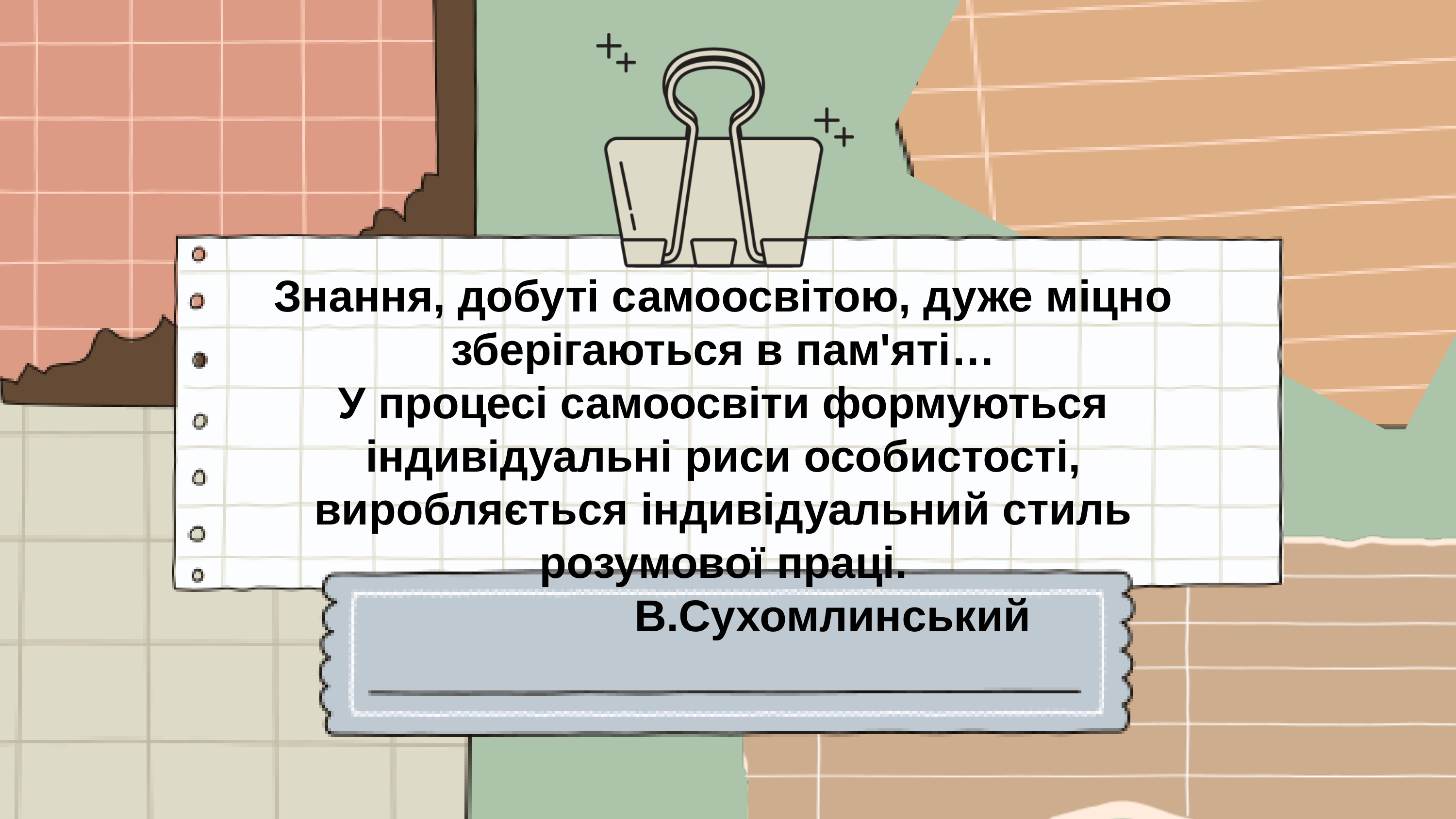

Знання, добуті самоосвітою, дуже міцно зберігаються в пам'яті…
У процесі самоосвіти формуються індивідуальні риси особистості, виробляється індивідуальний стиль розумової праці.
			В.Сухомлинський